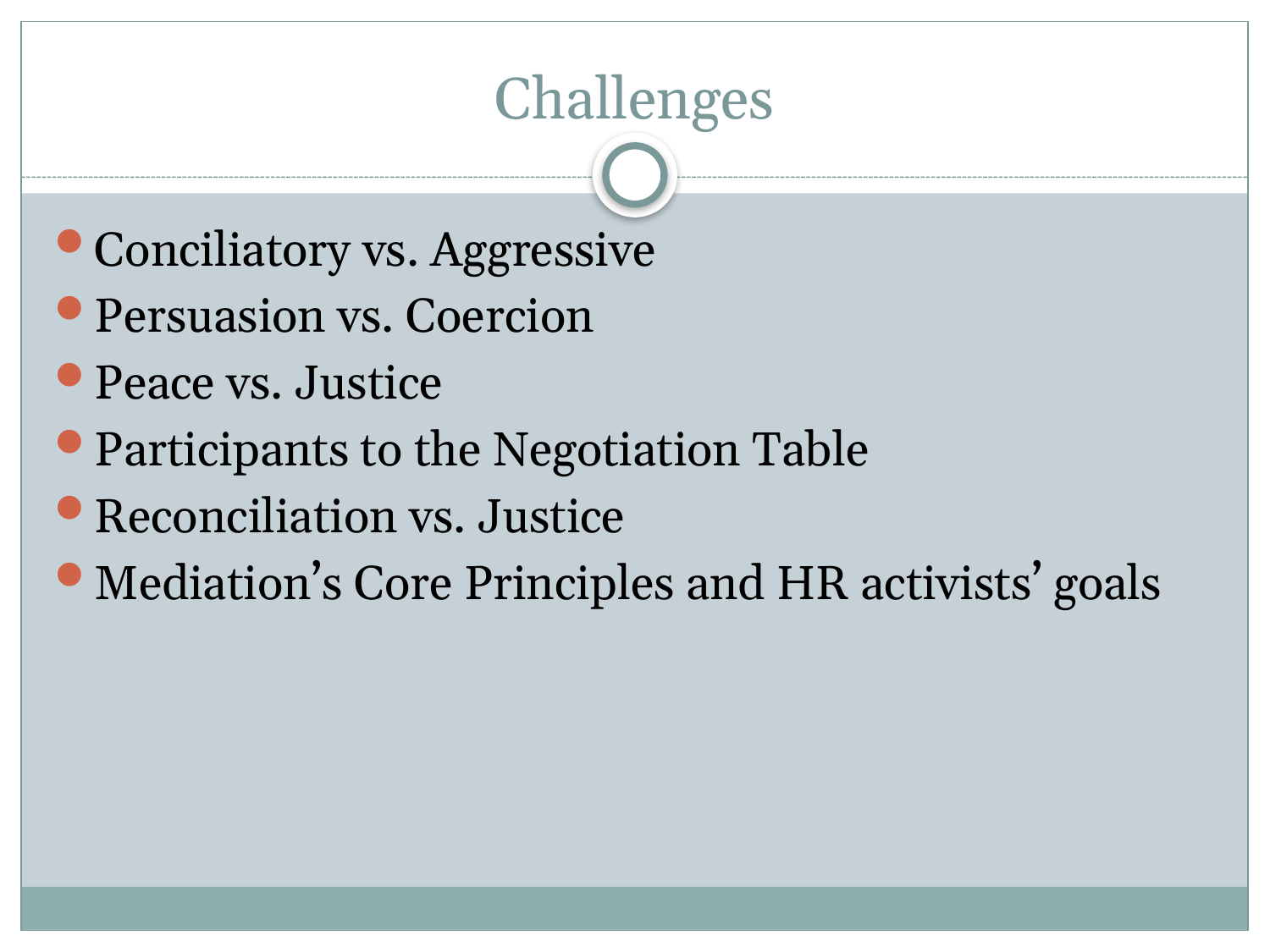

# Challenges
Conciliatory vs. Aggressive
Persuasion vs. Coercion
Peace vs. Justice
Participants to the Negotiation Table
Reconciliation vs. Justice
Mediation’s Core Principles and HR activists’ goals